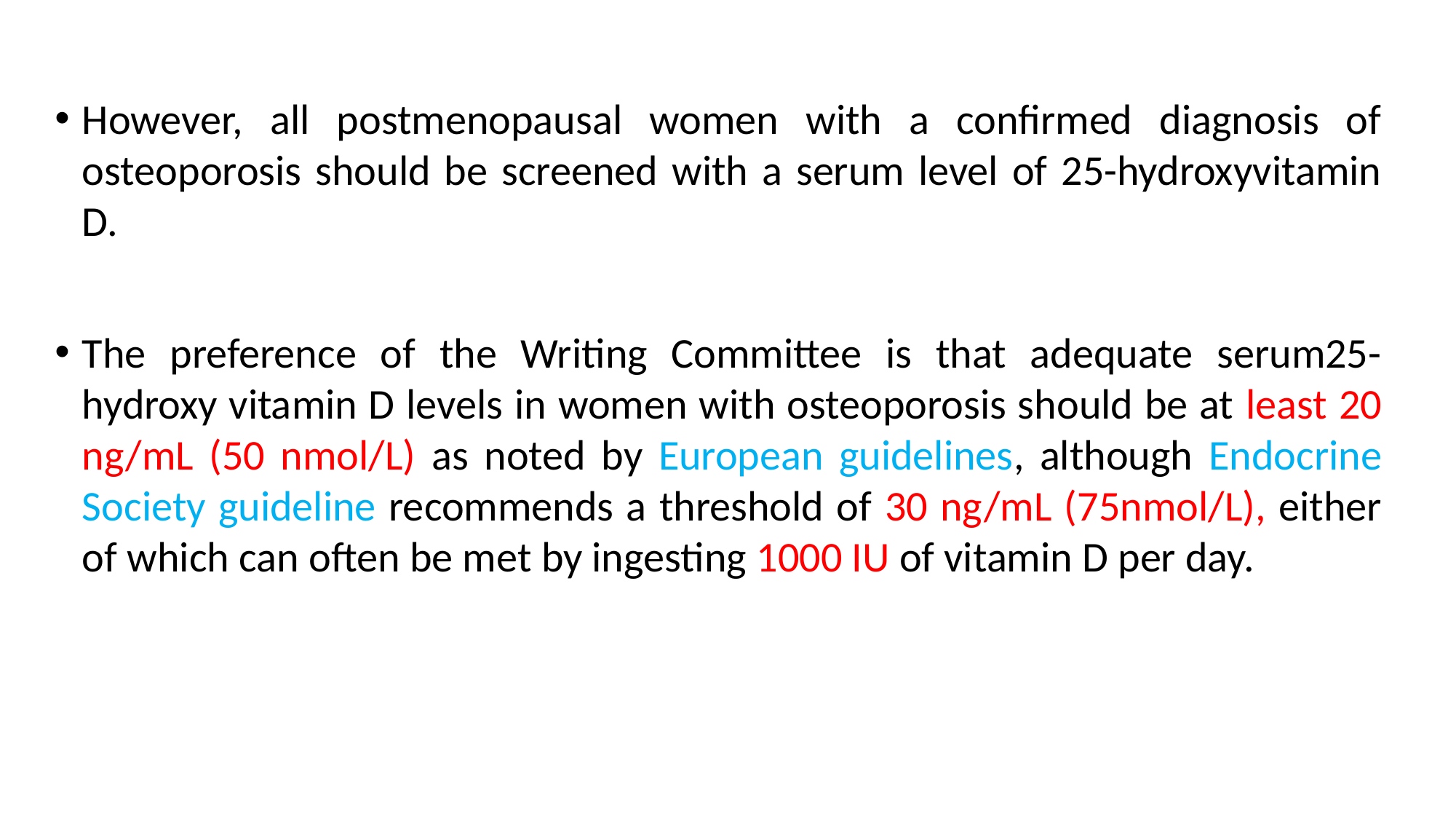

However, all postmenopausal women with a confirmed diagnosis of osteoporosis should be screened with a serum level of 25-hydroxyvitamin D.

The preference of the Writing Committee is that adequate serum25-hydroxy vitamin D levels in women with osteoporosis should be at least 20 ng/mL (50 nmol/L) as noted by European guidelines, although Endocrine Society guideline recommends a threshold of 30 ng/mL (75nmol/L), either of which can often be met by ingesting 1000 IU of vitamin D per day.